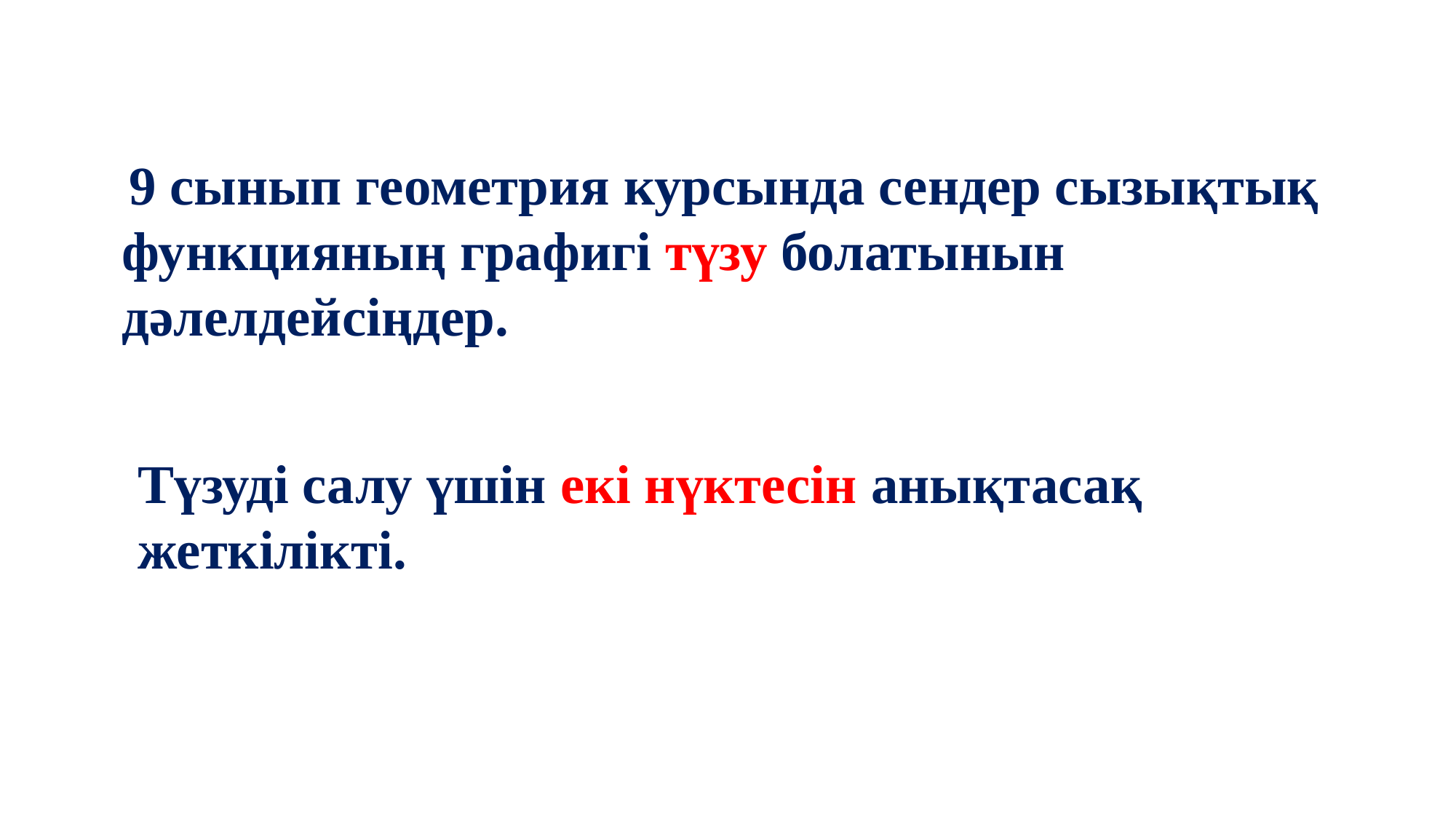

5

 9 сынып геометрия курсында сендер сызықтық функцияның графигі түзу болатынын дәлелдейсіңдер.
Түзуді салу үшін екі нүктесін анықтасақ жеткілікті.